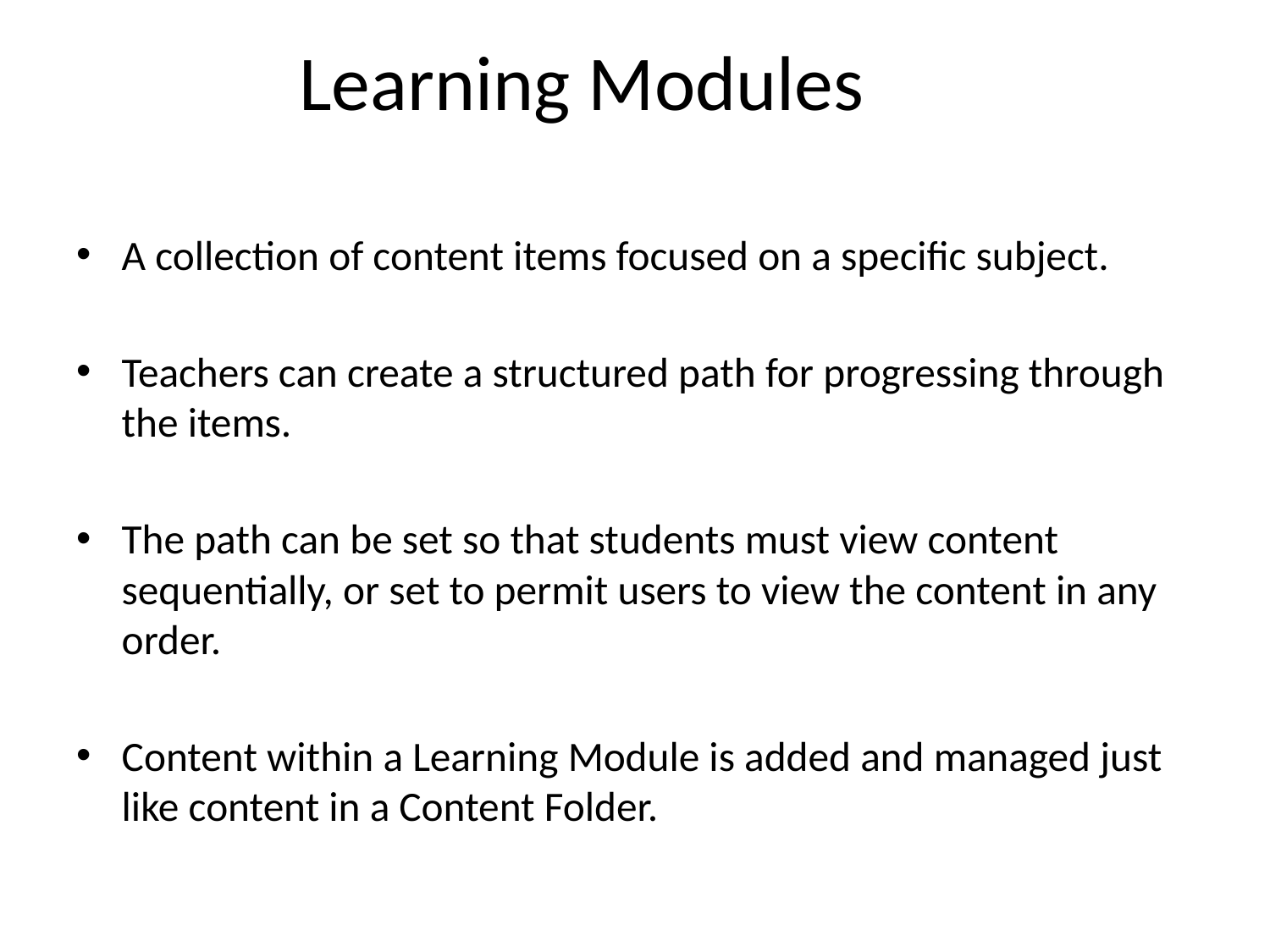

# Learning Modules
A collection of content items focused on a specific subject.

Teachers can create a structured path for progressing through the items.

The path can be set so that students must view content sequentially, or set to permit users to view the content in any order.

Content within a Learning Module is added and managed just like content in a Content Folder.